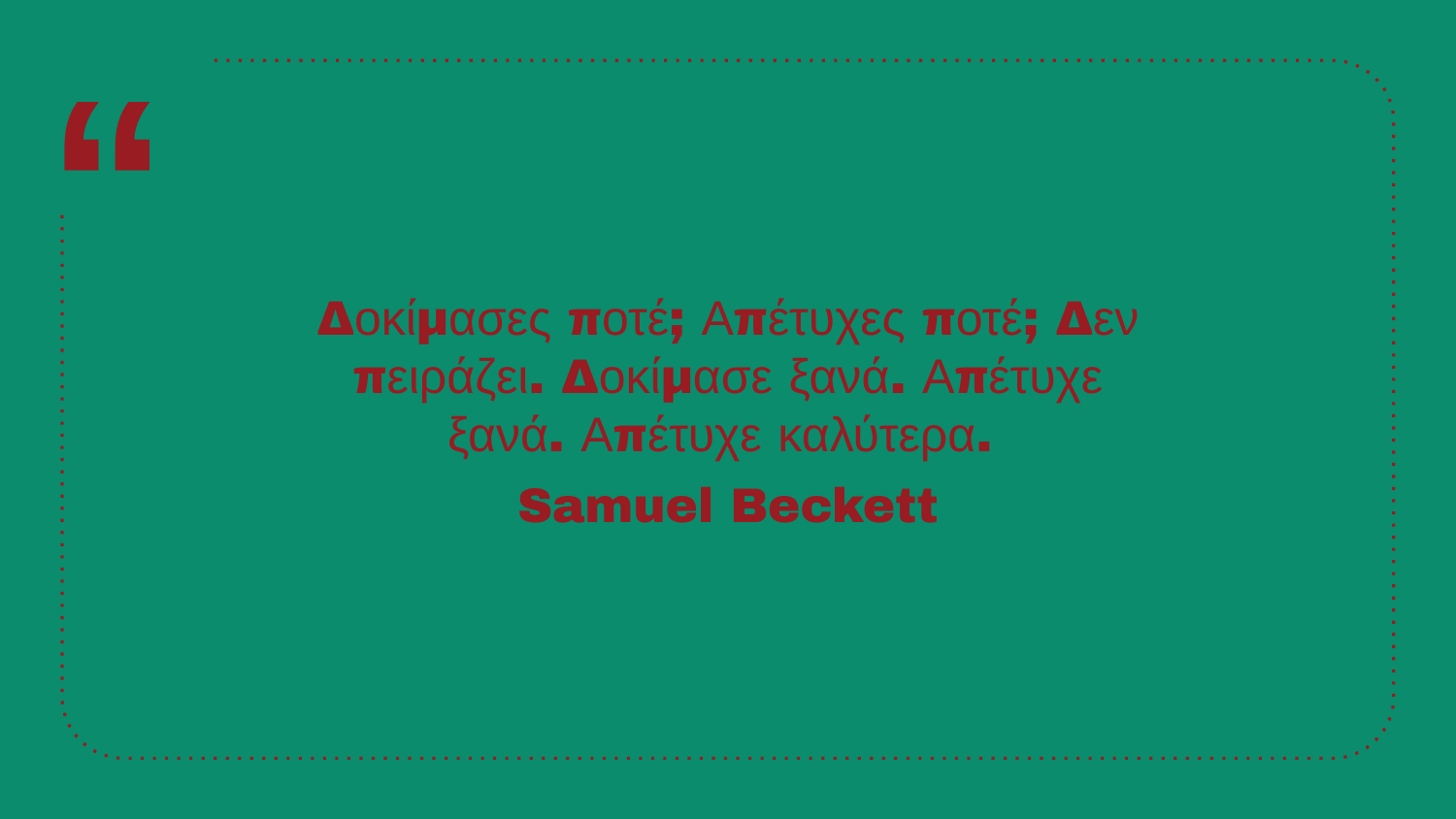

Δοκίμασες ποτέ; Απέτυχες ποτέ; Δεν πειράζει. Δοκίμασε ξανά. Απέτυχε ξανά. Απέτυχε καλύτερα.
Samuel Beckett